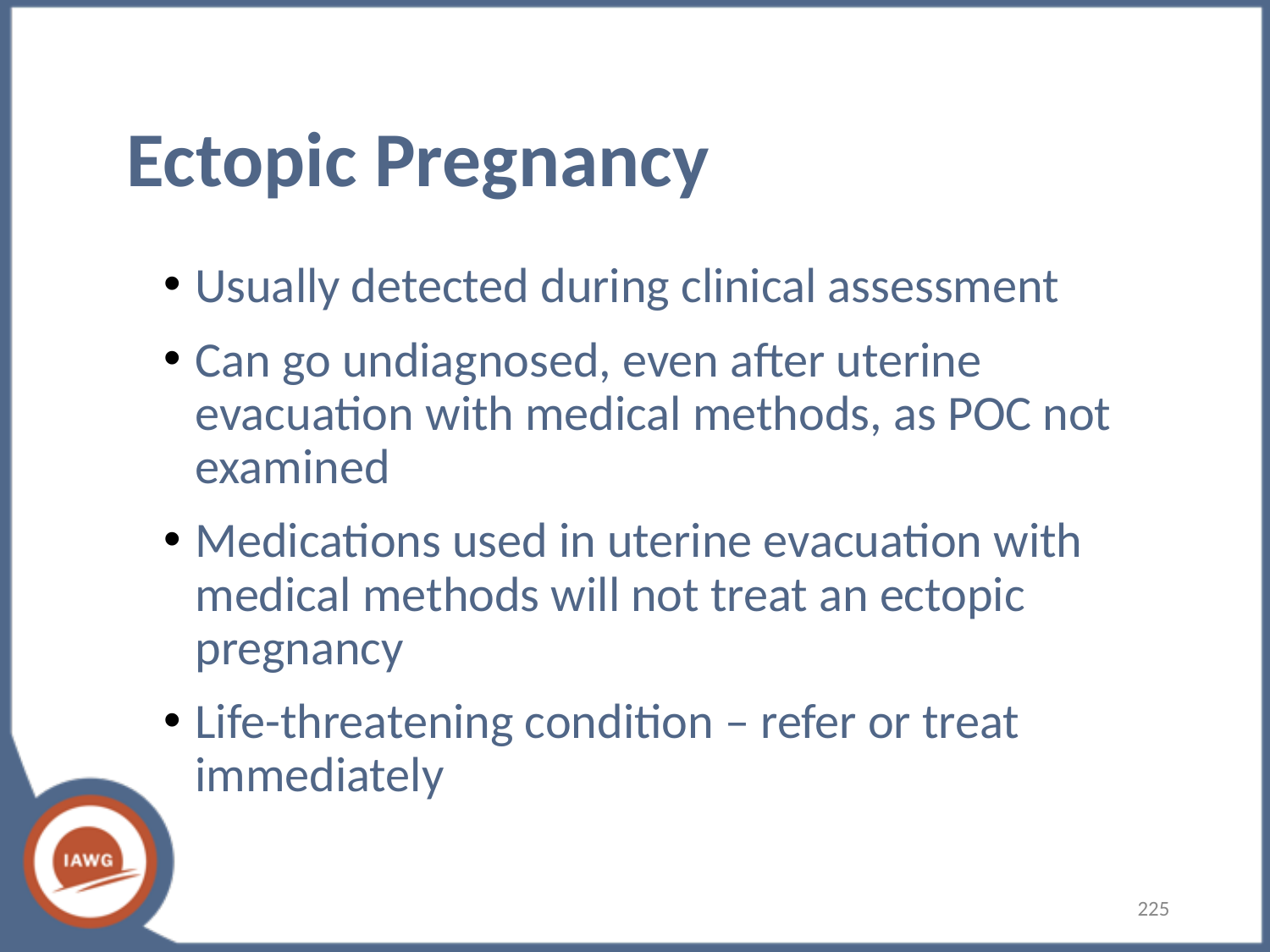

# Ectopic Pregnancy
Usually detected during clinical assessment
Can go undiagnosed, even after uterine evacuation with medical methods, as POC not examined
Medications used in uterine evacuation with medical methods will not treat an ectopic pregnancy
Life-threatening condition – refer or treat immediately
225